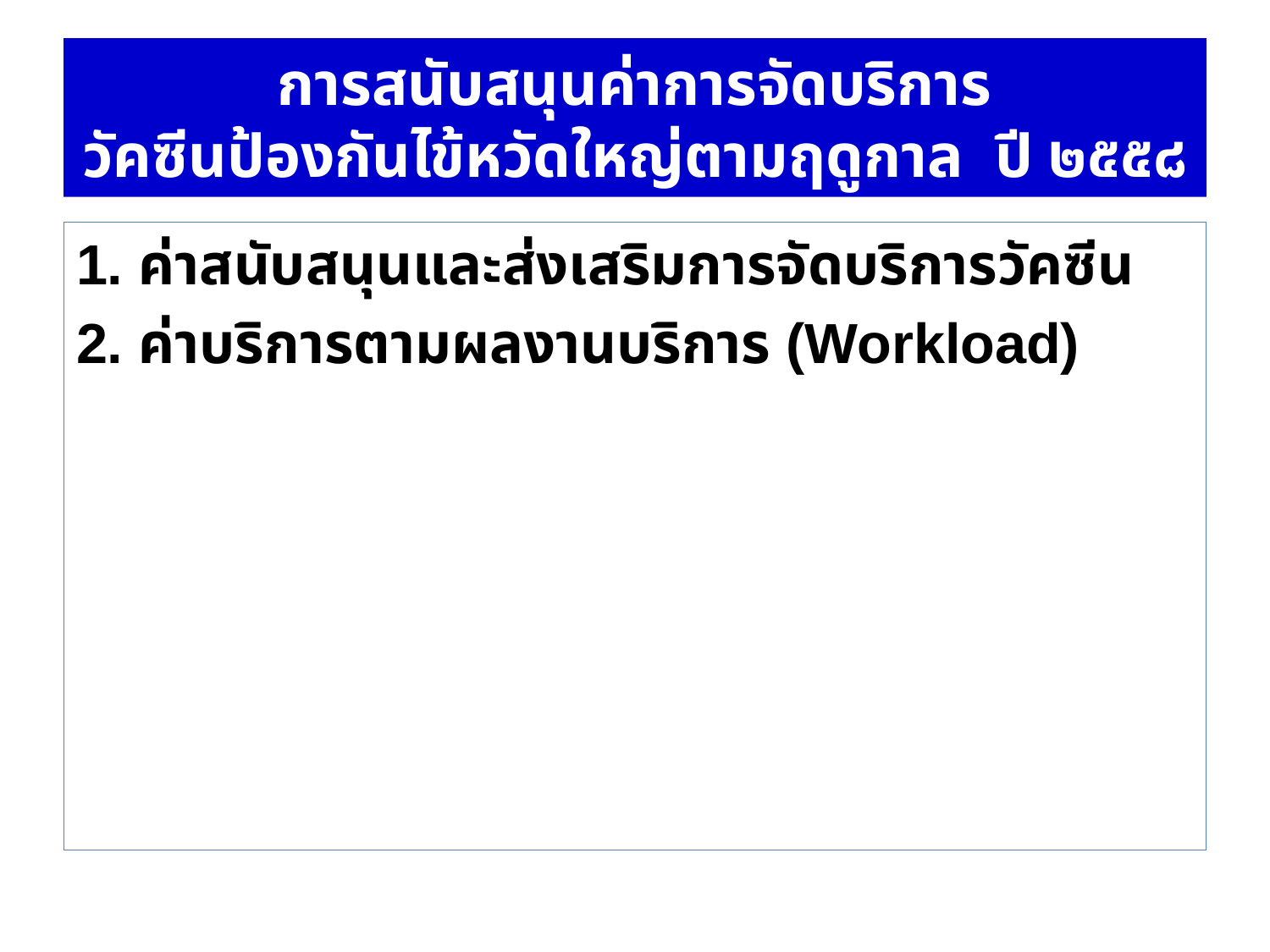

# การสนับสนุนค่าการจัดบริการ วัคซีนป้องกันไข้หวัดใหญ่ตามฤดูกาล  ปี ๒๕๕๘
1. ค่าสนับสนุนและส่งเสริมการจัดบริการวัคซีน
2. ค่าบริการตามผลงานบริการ (Workload)